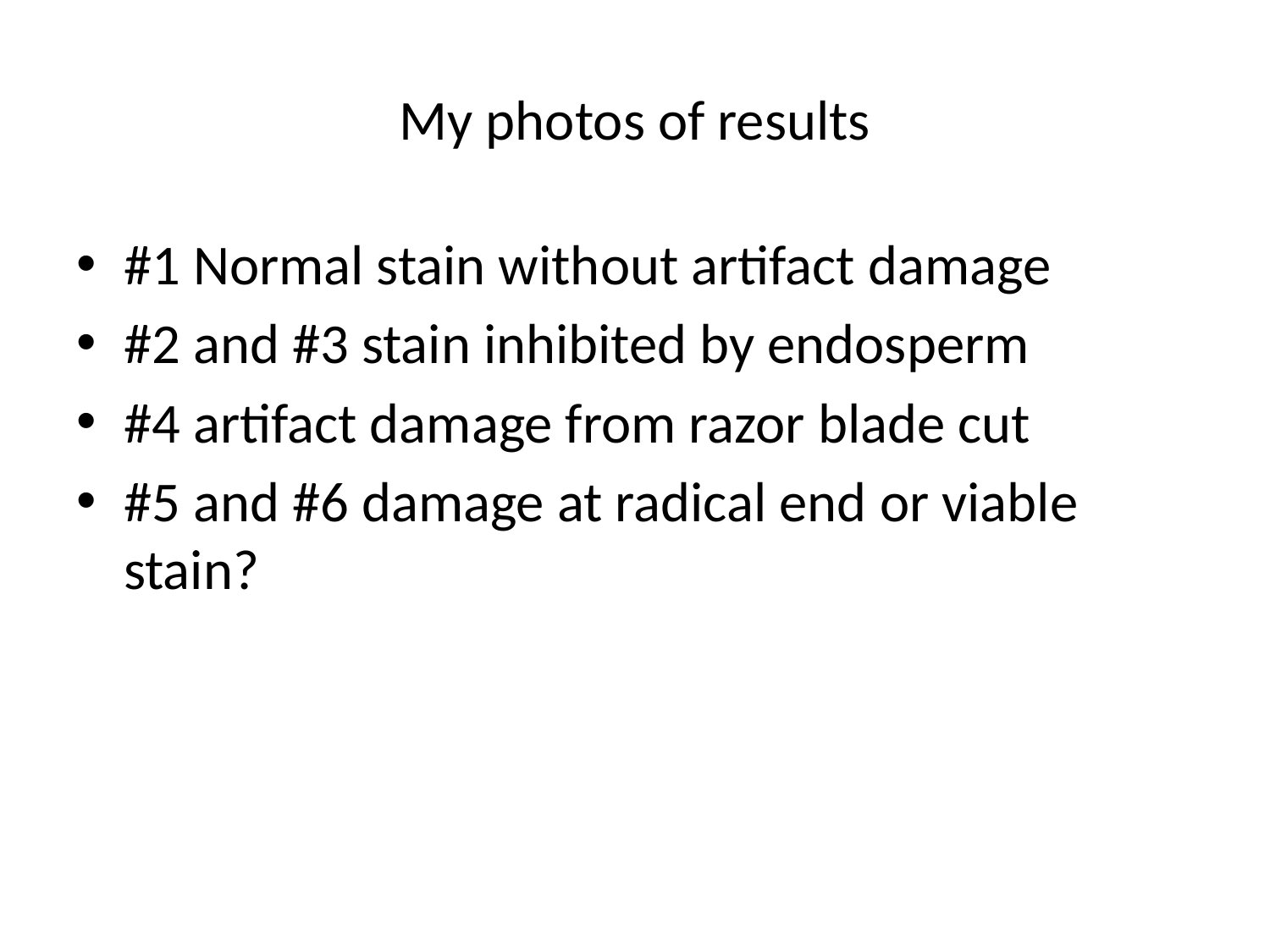

# My photos of results
#1 Normal stain without artifact damage
#2 and #3 stain inhibited by endosperm
#4 artifact damage from razor blade cut
#5 and #6 damage at radical end or viable stain?